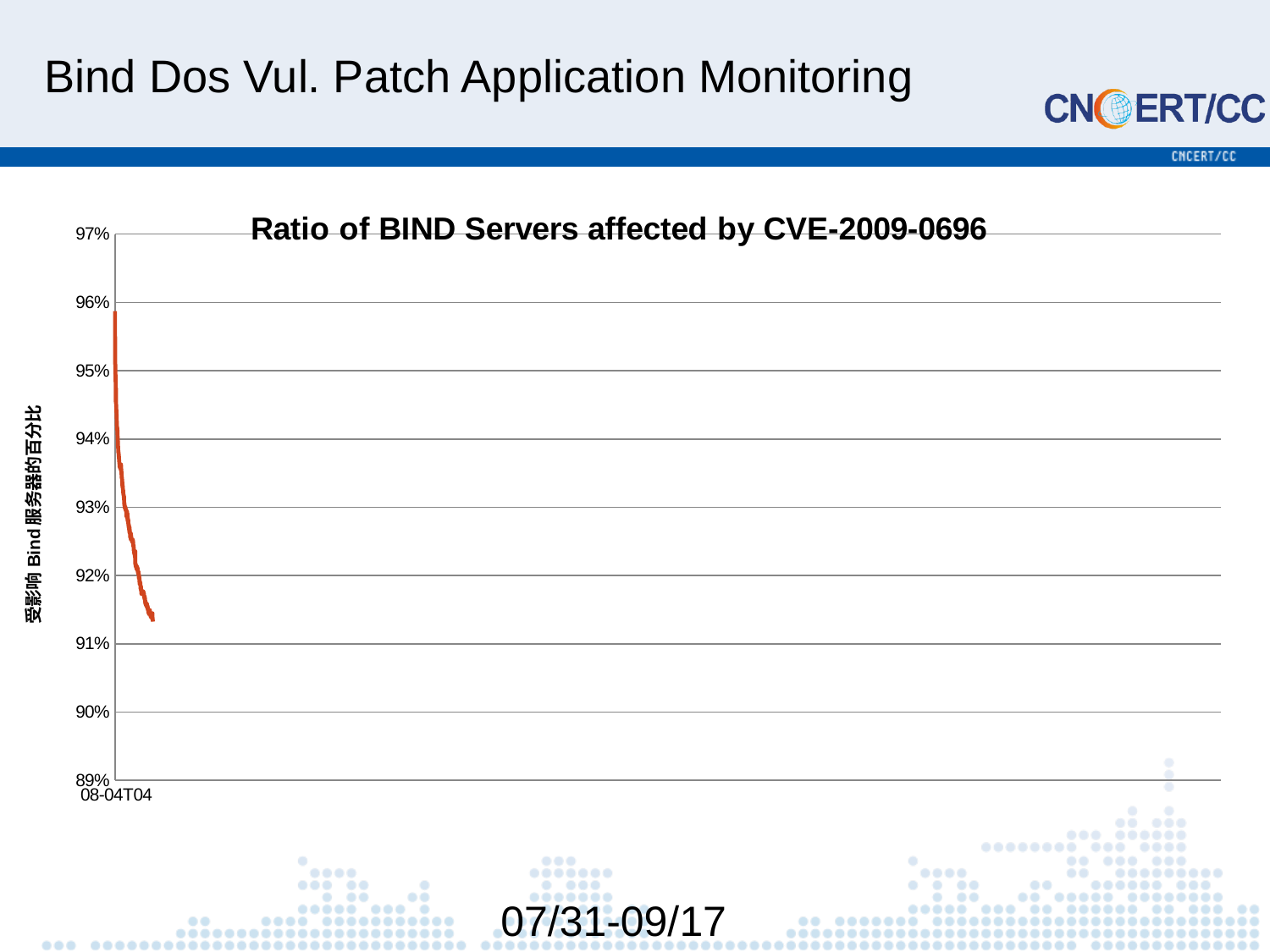

# Bind Dos Vul. Patch Application Monitoring

[unsupported chart]

07/31-09/17